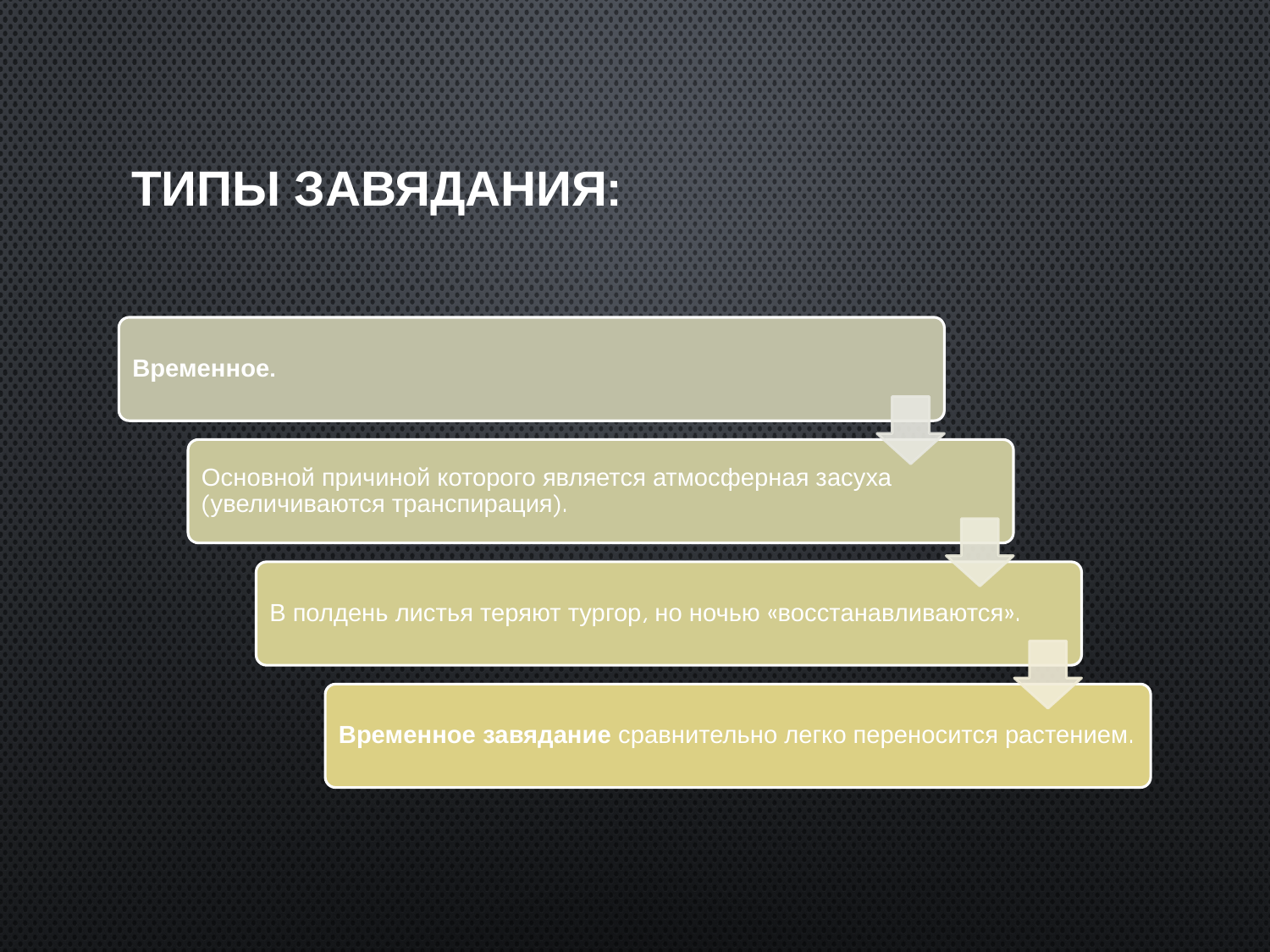

# ТИПЫ ЗАВЯДАНИЯ:
Временное.
Основной причиной которого является атмосферная засуха (увеличиваются транспирация).
В полдень листья теряют тургор, но ночью «восстанавливаются».
Временное завядание сравнительно легко переносится растением.